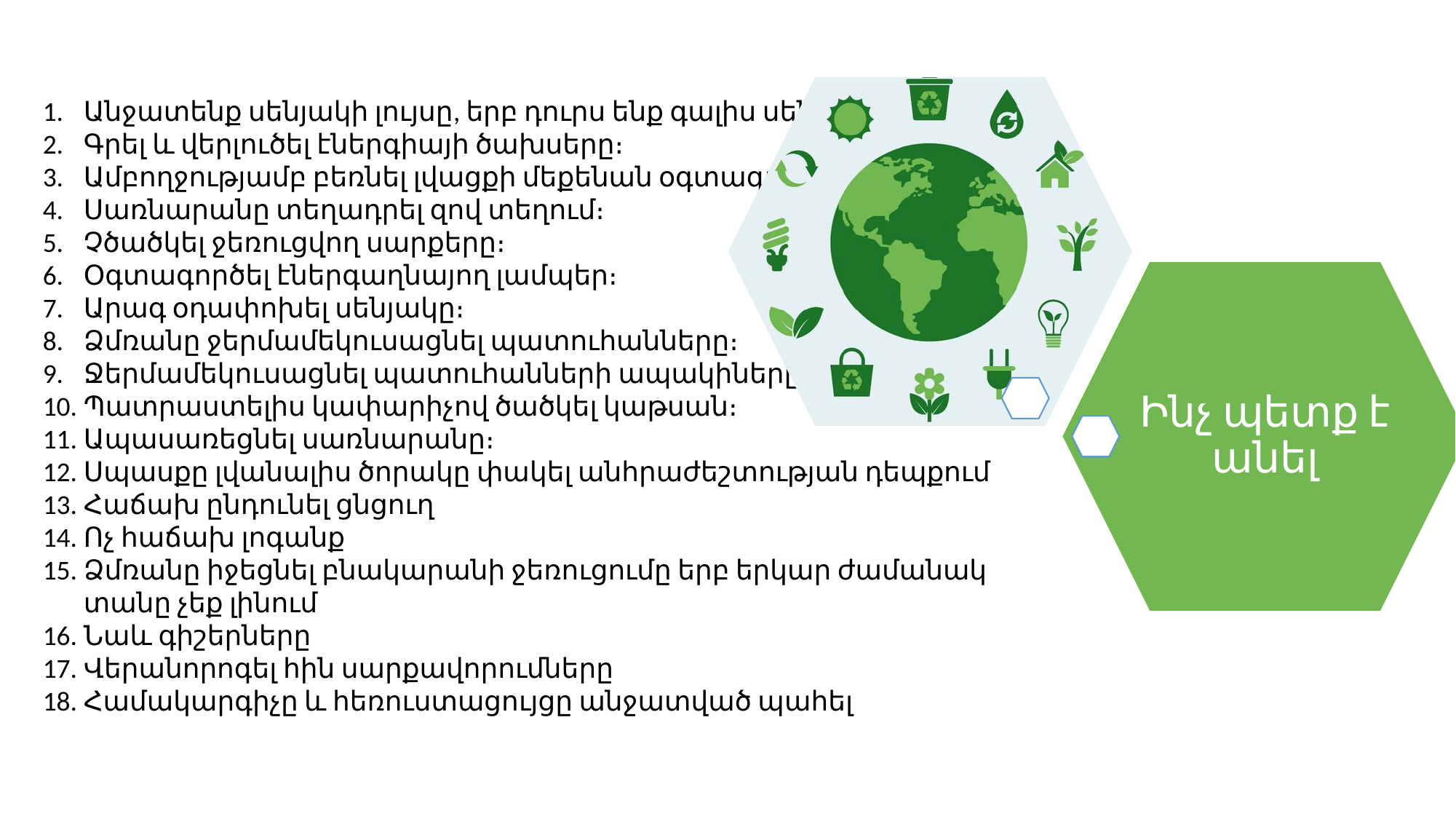

Ինչ պետք է անել
Անջատենք սենյակի լույսը, երբ դուրս ենք գալիս սենյակից։
Գրել և վերլուծել էներգիայի ծախսերը։
Ամբողջությամբ բեռնել լվացքի մեքենան օգտագործելիս։
Սառնարանը տեղադրել զով տեղում։
Չծածկել ջեռուցվող սարքերը։
Օգտագործել էներգաղնայող լամպեր։
Արագ օդափոխել սենյակը։
Ձմռանը ջերմամեկուսացնել պատուհանները։
Ջերմամեկուսացնել պատուհանների ապակիները
Պատրաստելիս կափարիչով ծածկել կաթսան։
Ապասառեցնել սառնարանը։
Սպասքը լվանալիս ծորակը փակել անհրաժեշտության դեպքում
Հաճախ ընդունել ցնցուղ
Ոչ հաճախ լոգանք
Ձմռանը իջեցնել բնակարանի ջեռուցումը երբ երկար ժամանակ տանը չեք լինում
Նաև գիշերները
Վերանորոգել հին սարքավորումները
Համակարգիչը և հեռուստացույցը անջատված պահել